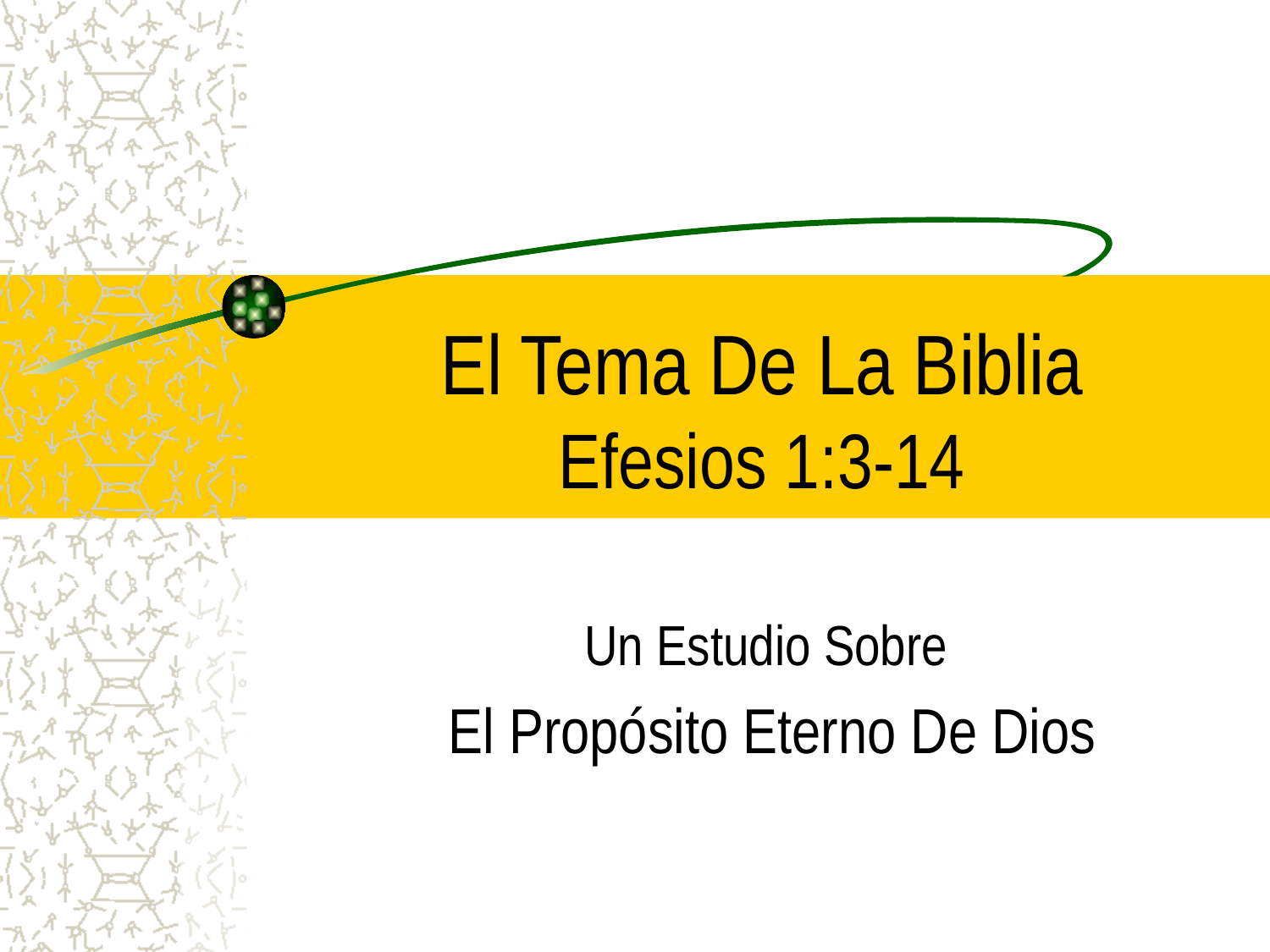

# El Tema De La Biblia Efesios 1:3-14
Un Estudio Sobre
El Propósito Eterno De Dios